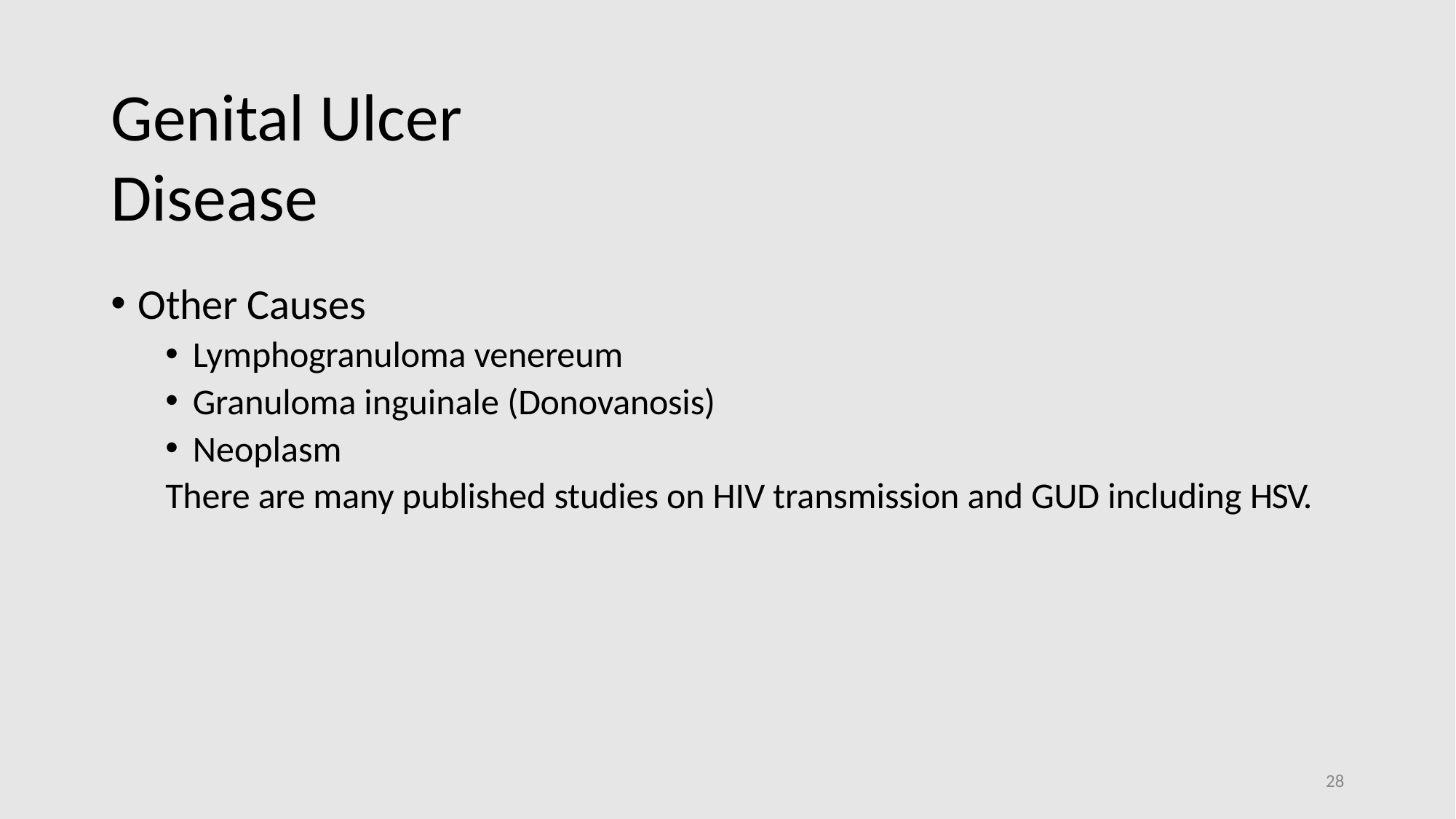

# Genital Ulcer Disease
Other Causes
Lymphogranuloma venereum
Granuloma inguinale (Donovanosis)
Neoplasm
There are many published studies on HIV transmission and GUD including HSV.
28